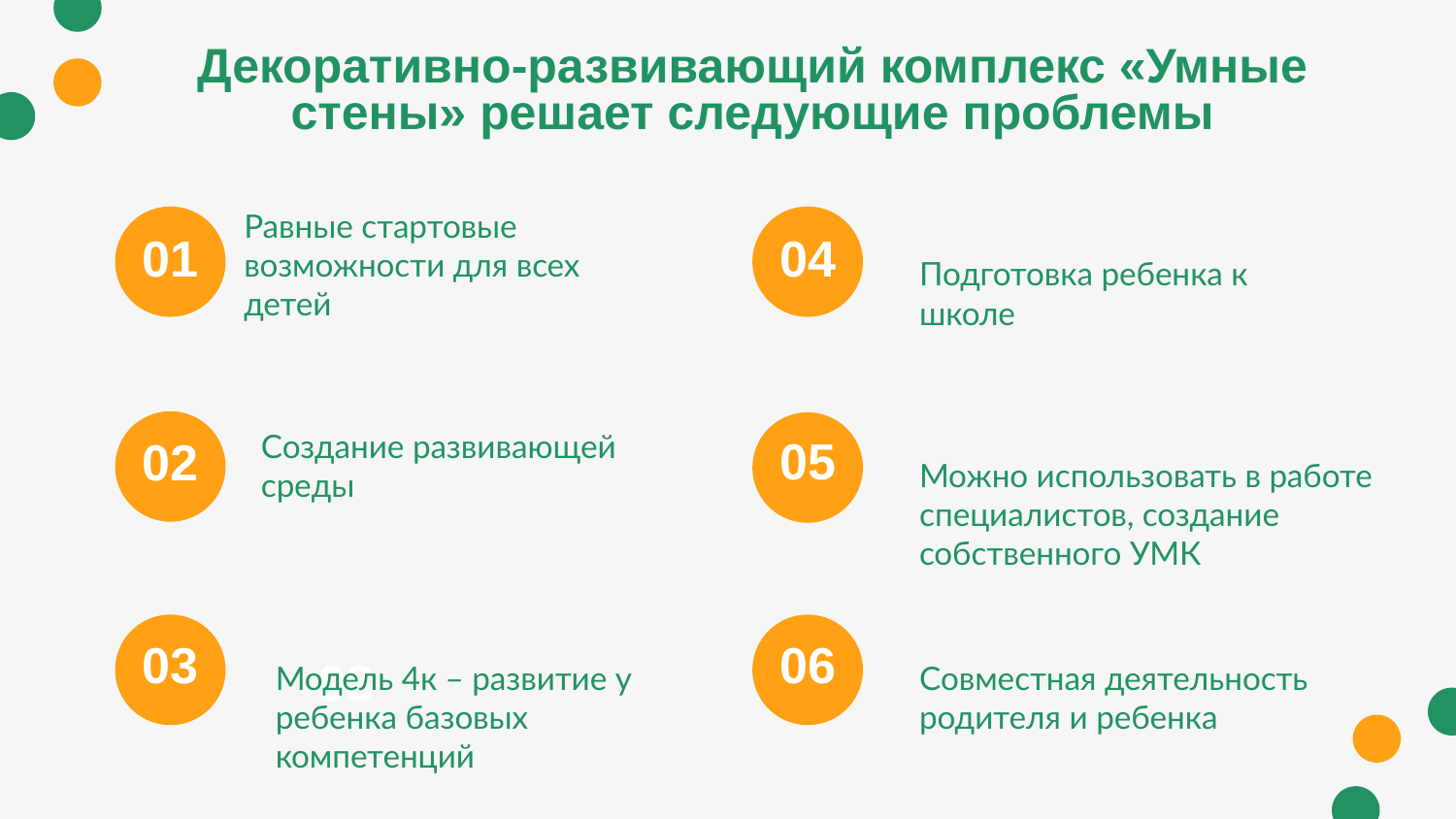

Декоративно-развивающий комплекс «Умные стены» решает следующие проблемы

Равные стартовые возможности для всех детей

01
04
Подготовка ребенка к школе

Создание развивающей среды

05
02
Можно использовать в работе специалистов, создание собственного УМК
# 03

06
03
Модель 4к – развитие у ребенка базовых компетенций
Совместная деятельность родителя и ребенка